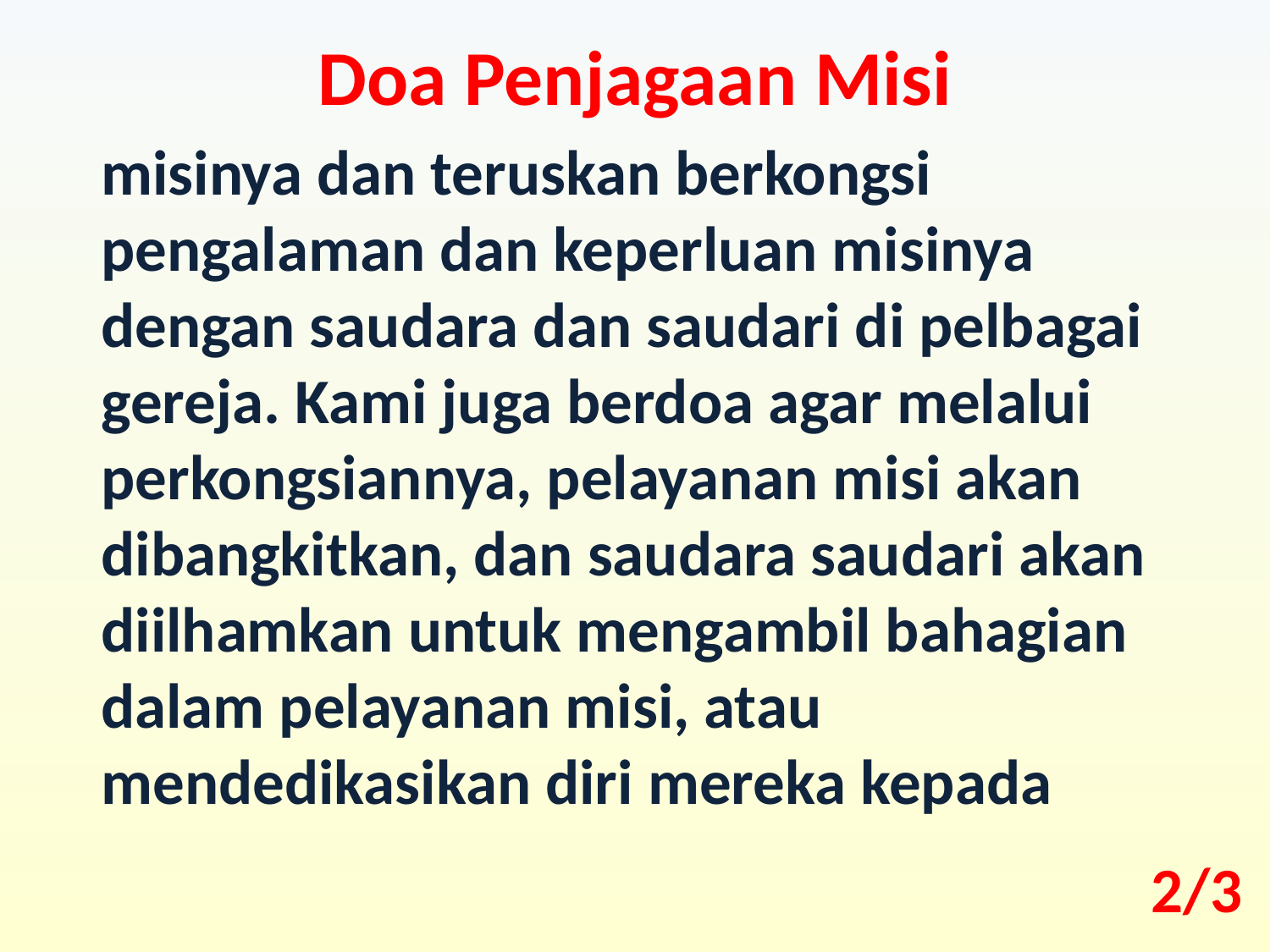

Doa Penjagaan Misi
misinya dan teruskan berkongsi pengalaman dan keperluan misinya dengan saudara dan saudari di pelbagai gereja. Kami juga berdoa agar melalui perkongsiannya, pelayanan misi akan dibangkitkan, dan saudara saudari akan diilhamkan untuk mengambil bahagian dalam pelayanan misi, atau mendedikasikan diri mereka kepada
2/3